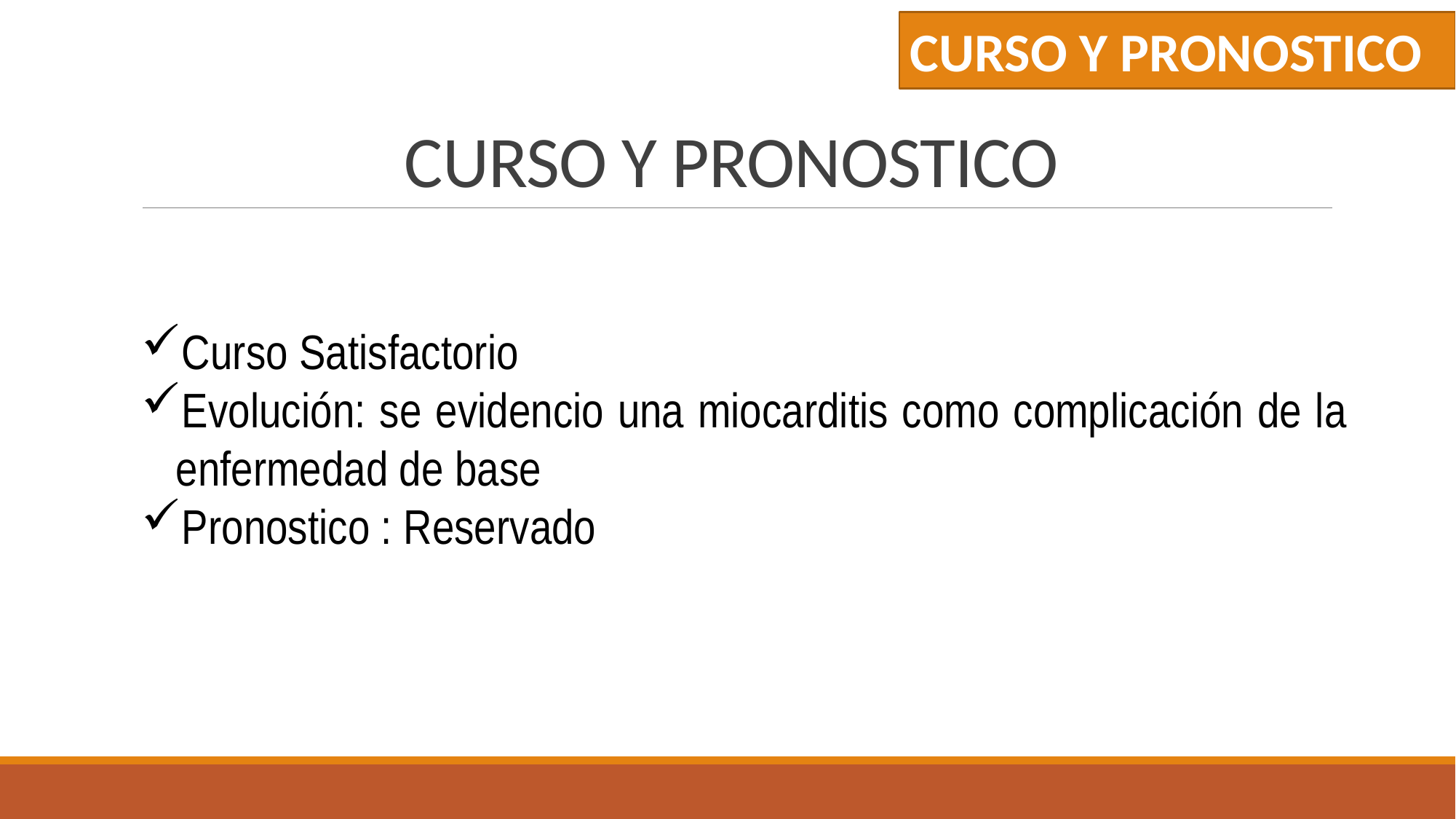

CURSO Y PRONOSTICO
# CURSO Y PRONOSTICO
Curso Satisfactorio
Evolución: se evidencio una miocarditis como complicación de la enfermedad de base
Pronostico : Reservado